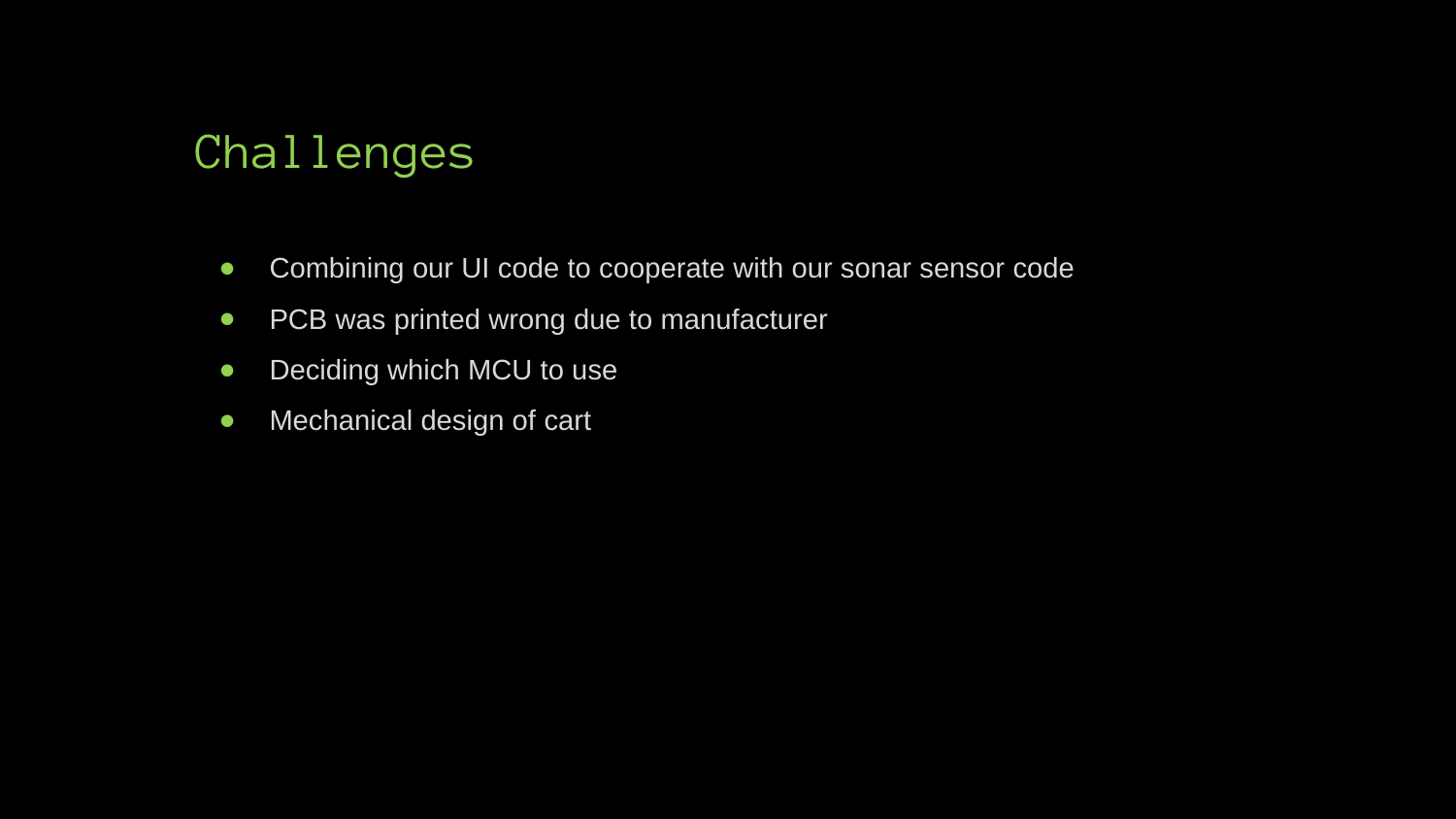

# Challenges
Combining our UI code to cooperate with our sonar sensor code
PCB was printed wrong due to manufacturer
Deciding which MCU to use
Mechanical design of cart